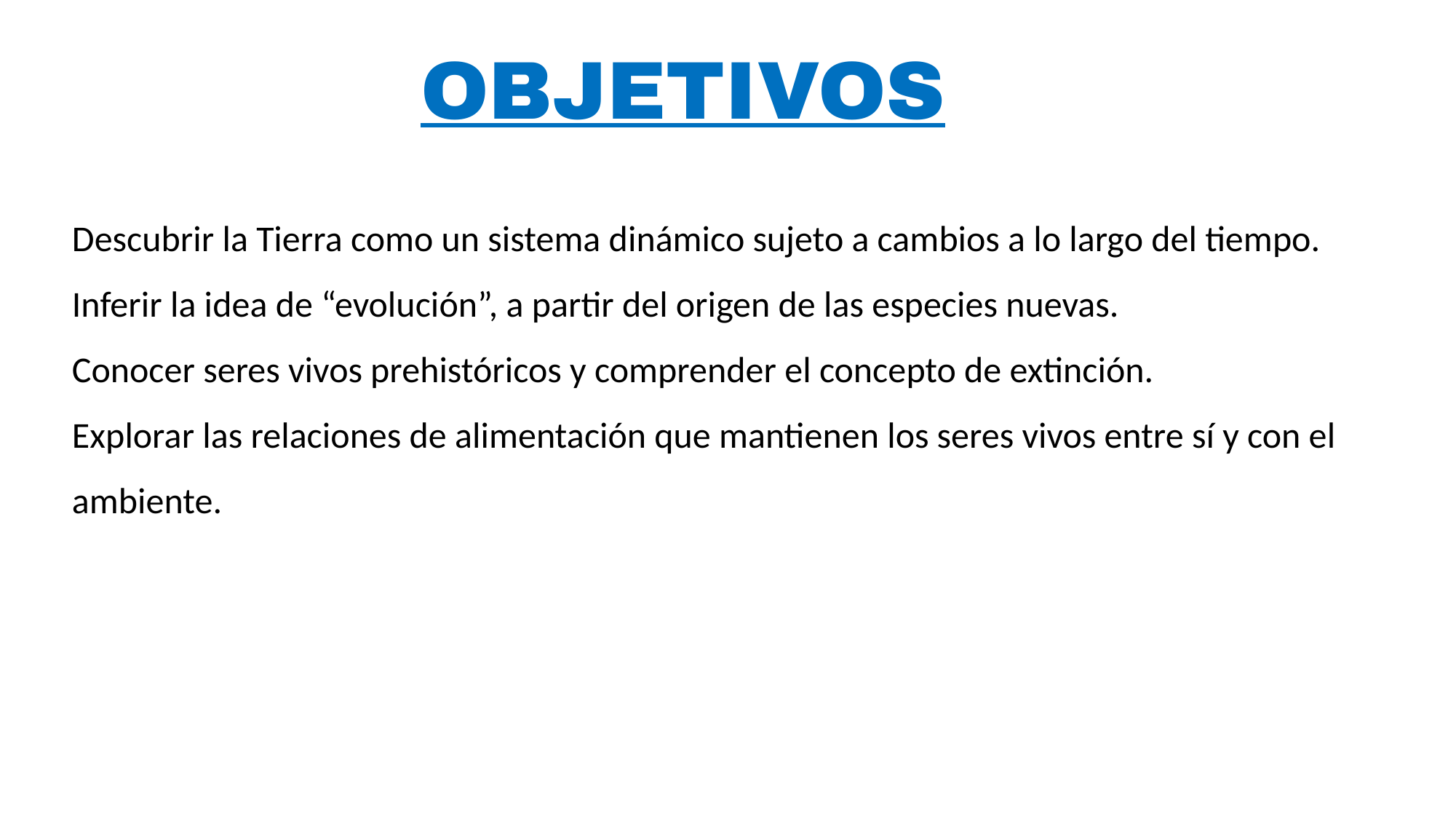

OBJETIVOS
# Descubrir la Tierra como un sistema dinámico sujeto a cambios a lo largo del tiempo. Inferir la idea de “evolución”, a partir del origen de las especies nuevas. Conocer seres vivos prehistóricos y comprender el concepto de extinción. Explorar las relaciones de alimentación que mantienen los seres vivos entre sí y con el ambiente.